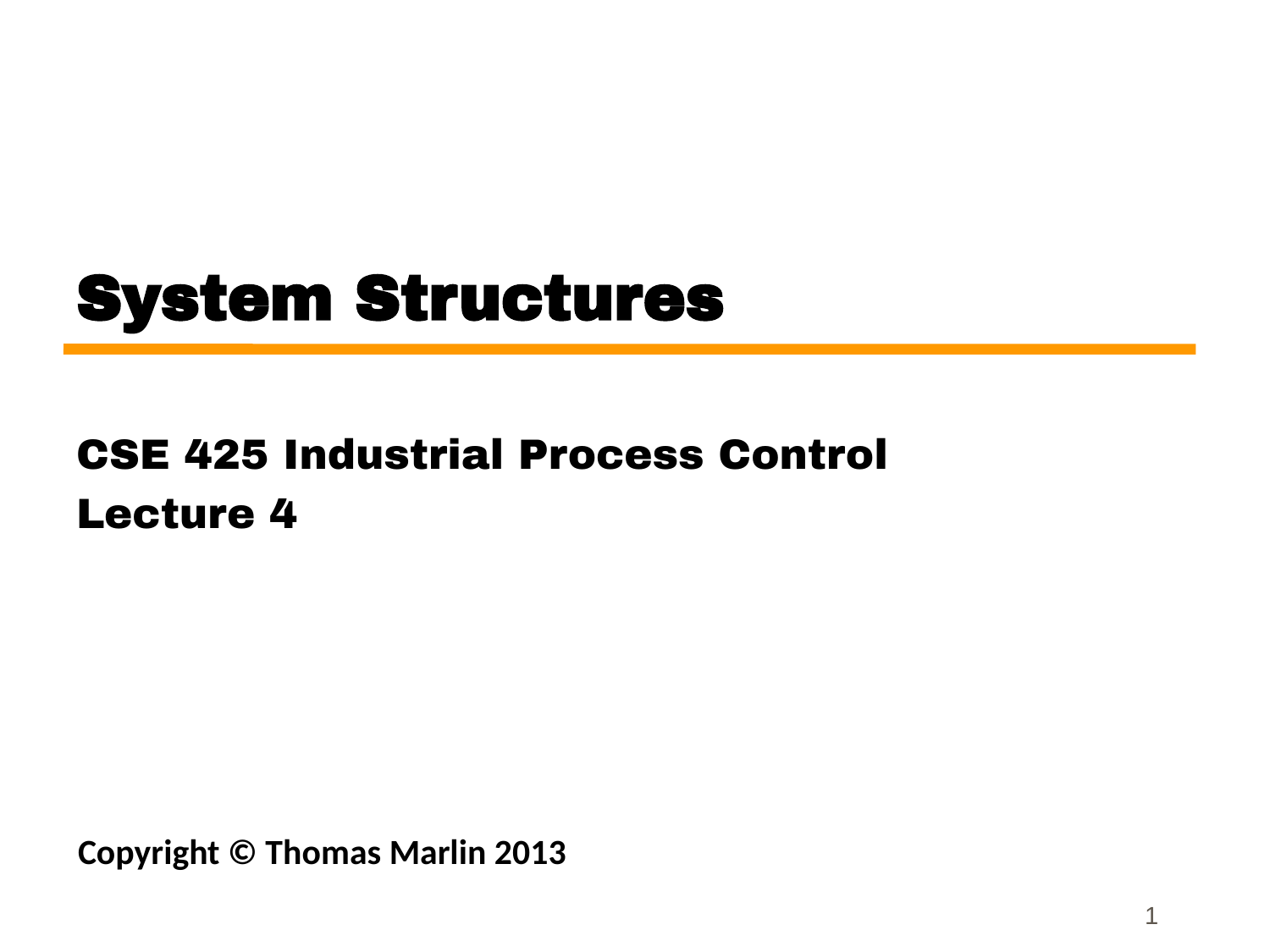

# System Structures
CSE 425 Industrial Process Control
Lecture 4
Copyright © Thomas Marlin 2013
1